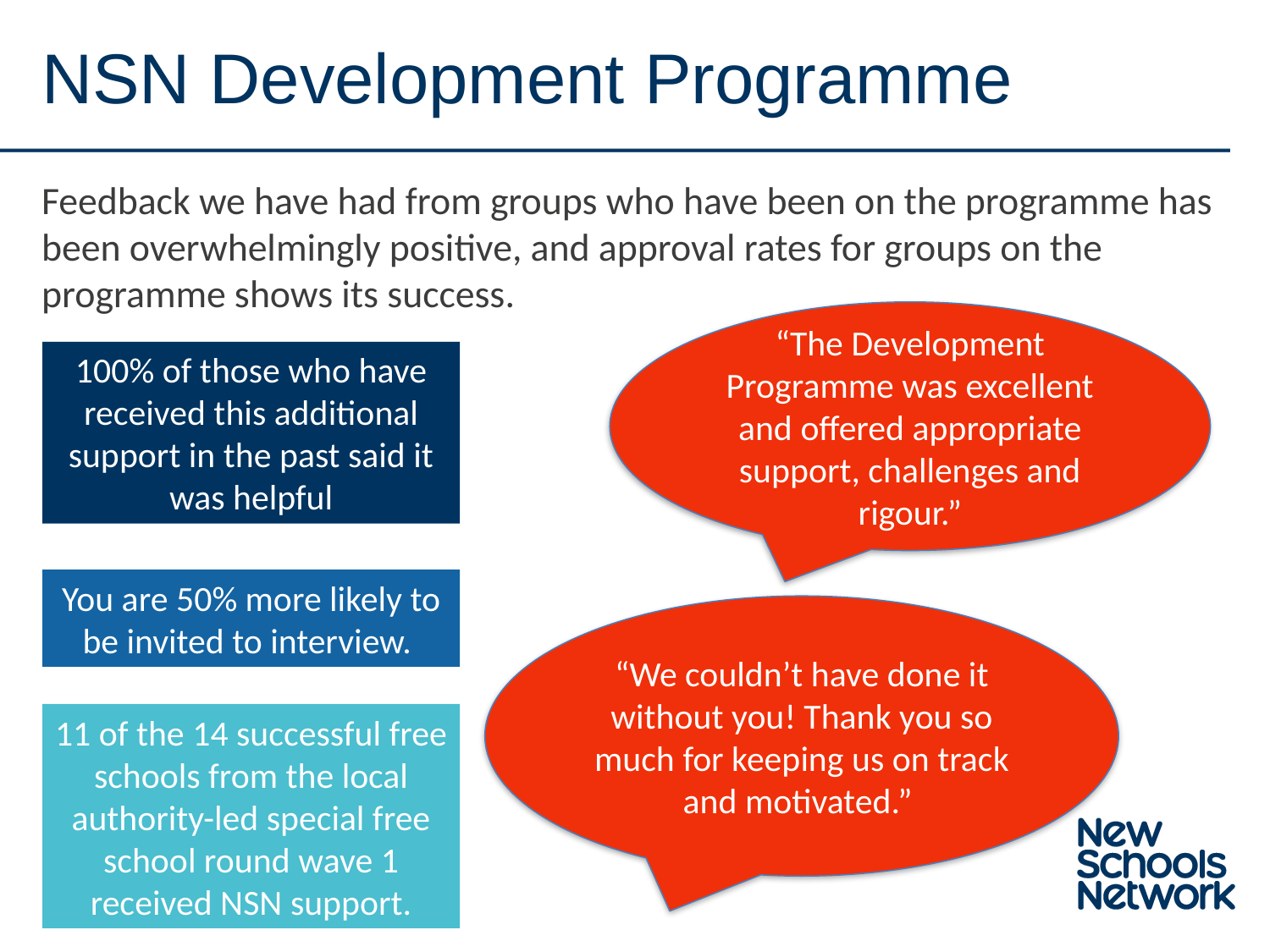

NSN Development Programme

Feedback we have had from groups who have been on the programme has been overwhelmingly positive, and approval rates for groups on the programme shows its success.
“The Development Programme was excellent and offered appropriate support, challenges and rigour.”
100% of those who have received this additional support in the past said it was helpful
You are 50% more likely to be invited to interview.
“We couldn’t have done it without you! Thank you so much for keeping us on track and motivated.”
11 of the 14 successful free schools from the local authority-led special free school round wave 1 received NSN support.